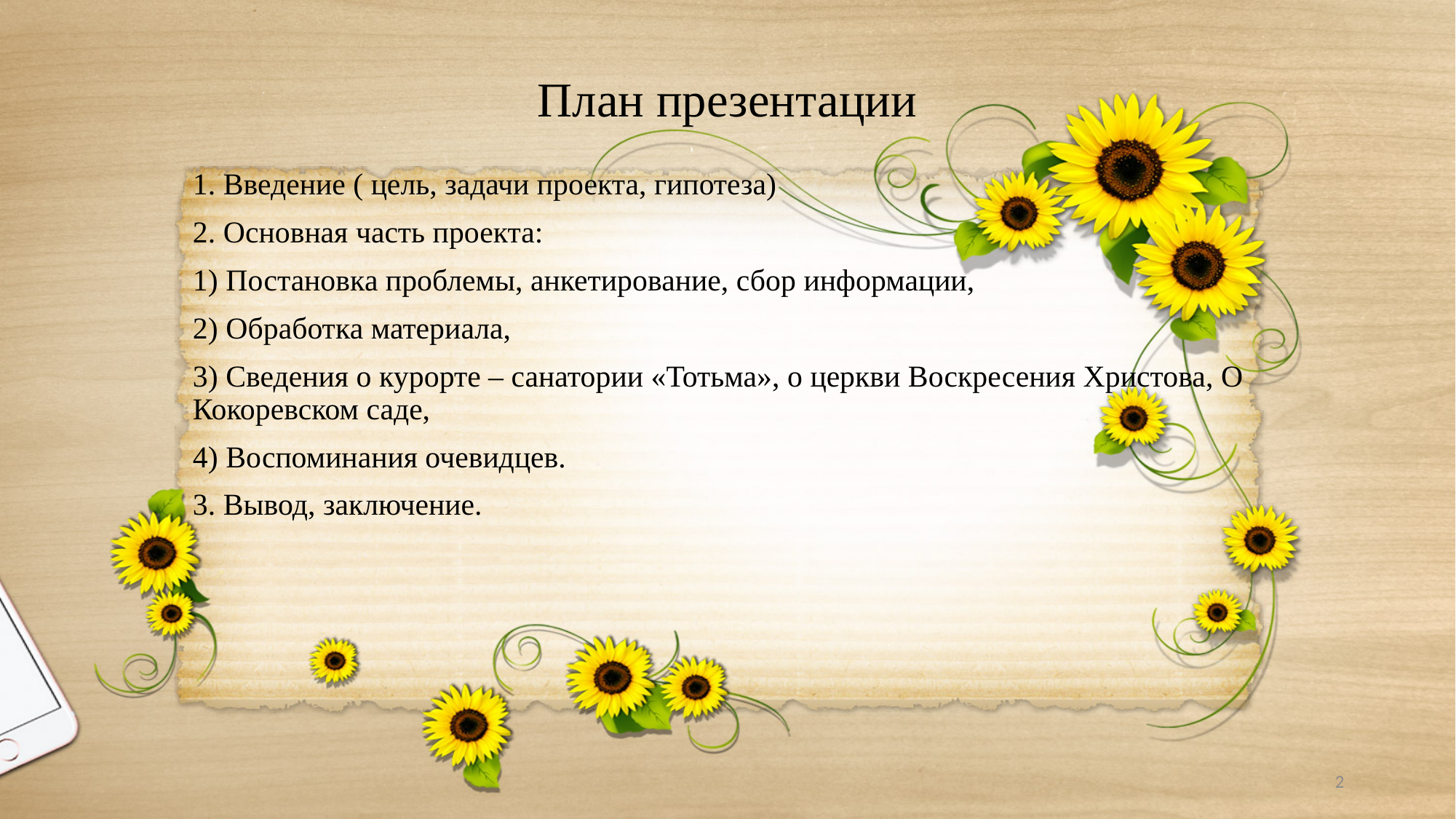

# План презентации
1. Введение ( цель, задачи проекта, гипотеза)
2. Основная часть проекта:
1) Постановка проблемы, анкетирование, сбор информации,
2) Обработка материала,
3) Сведения о курорте – санатории «Тотьма», о церкви Воскресения Христова, О Кокоревском саде,
4) Воспоминания очевидцев.
3. Вывод, заключение.
2